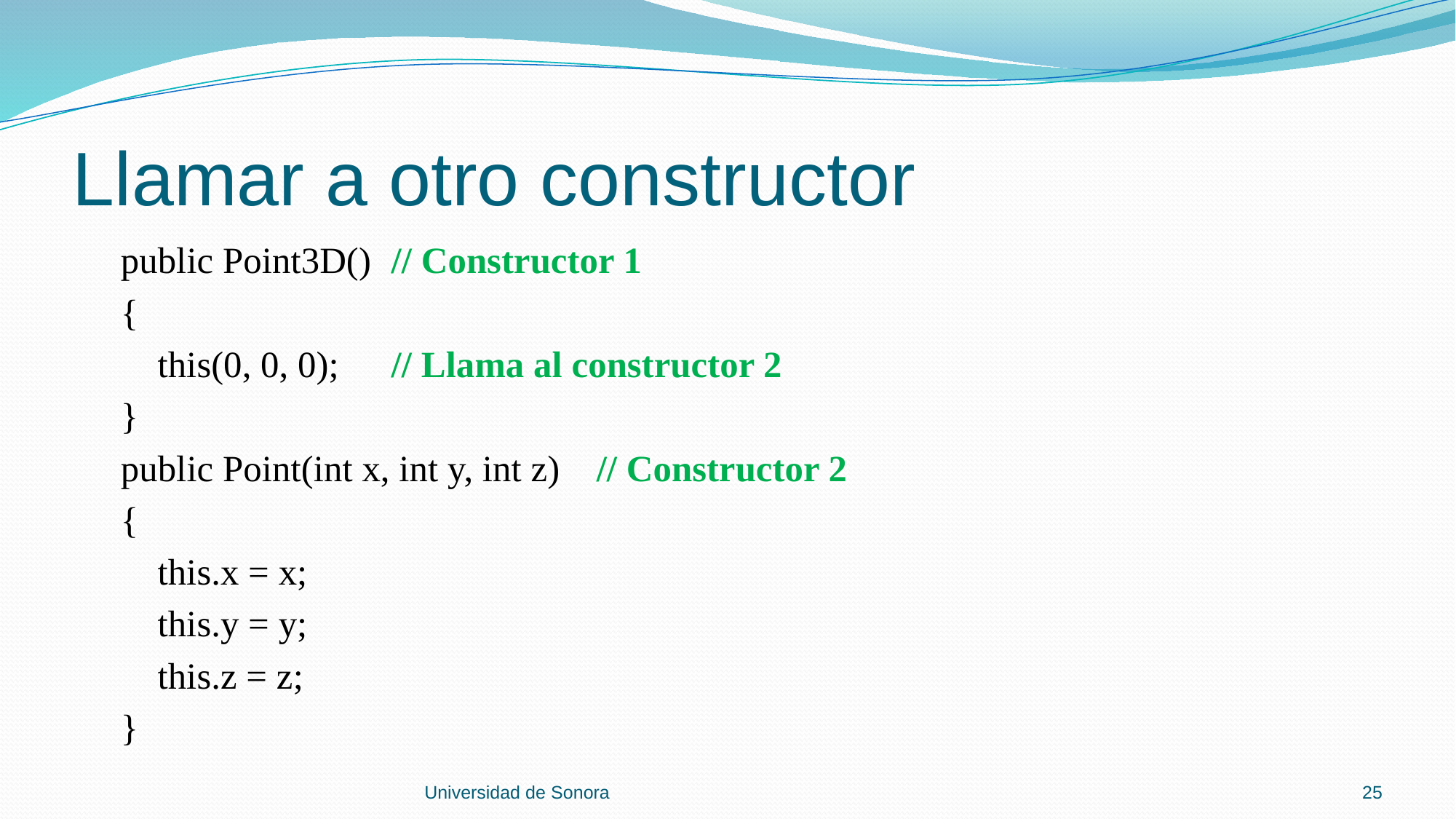

# Llamar a otro constructor
    public Point3D()	// Constructor 1
    {
        this(0, 0, 0);	// Llama al constructor 2
    }
    public Point(int x, int y, int z)	// Constructor 2
    {
        this.x = x;
        this.y = y;
        this.z = z;
    }

Universidad de Sonora
25